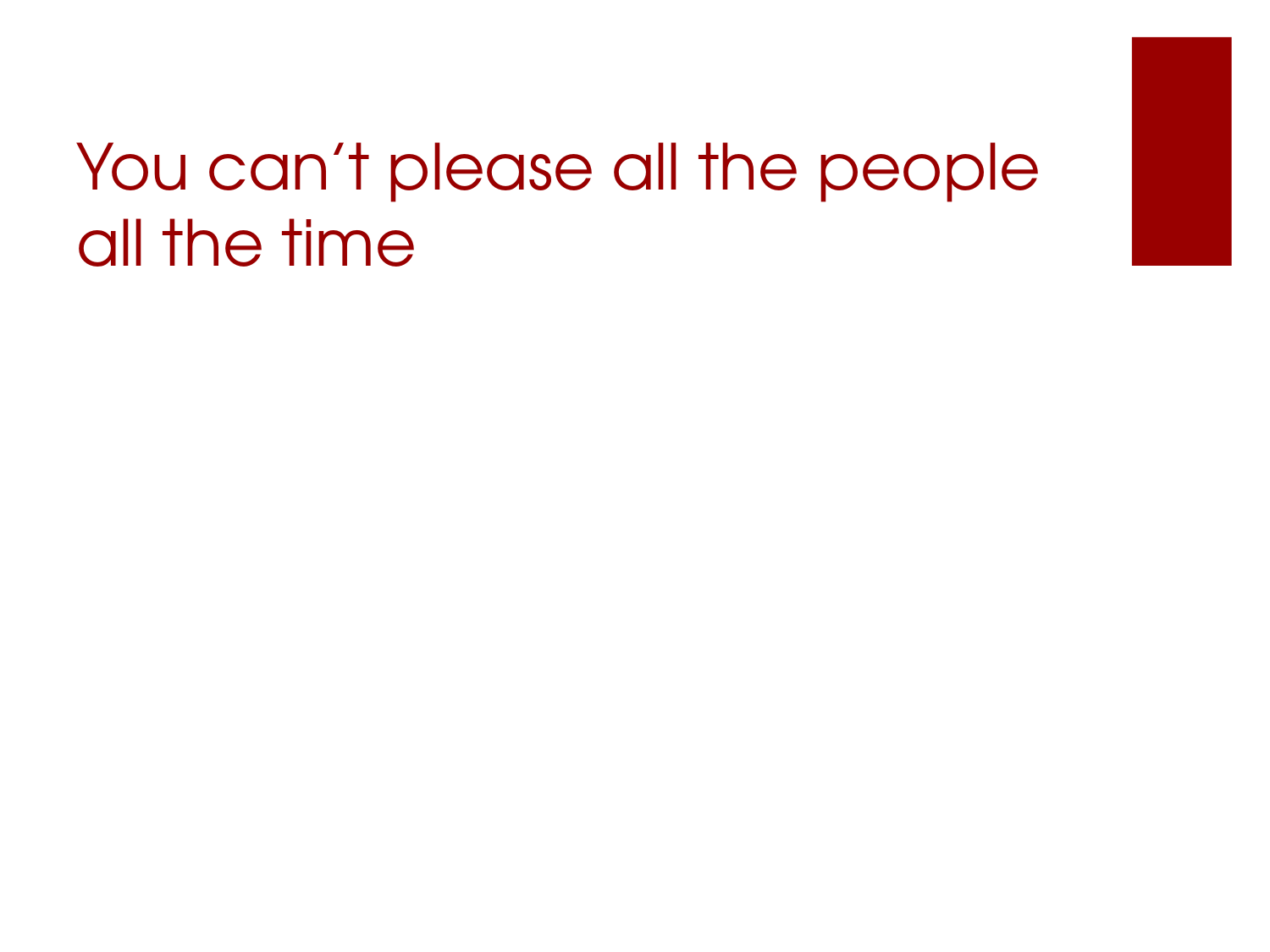

# You can’t please all the people all the time